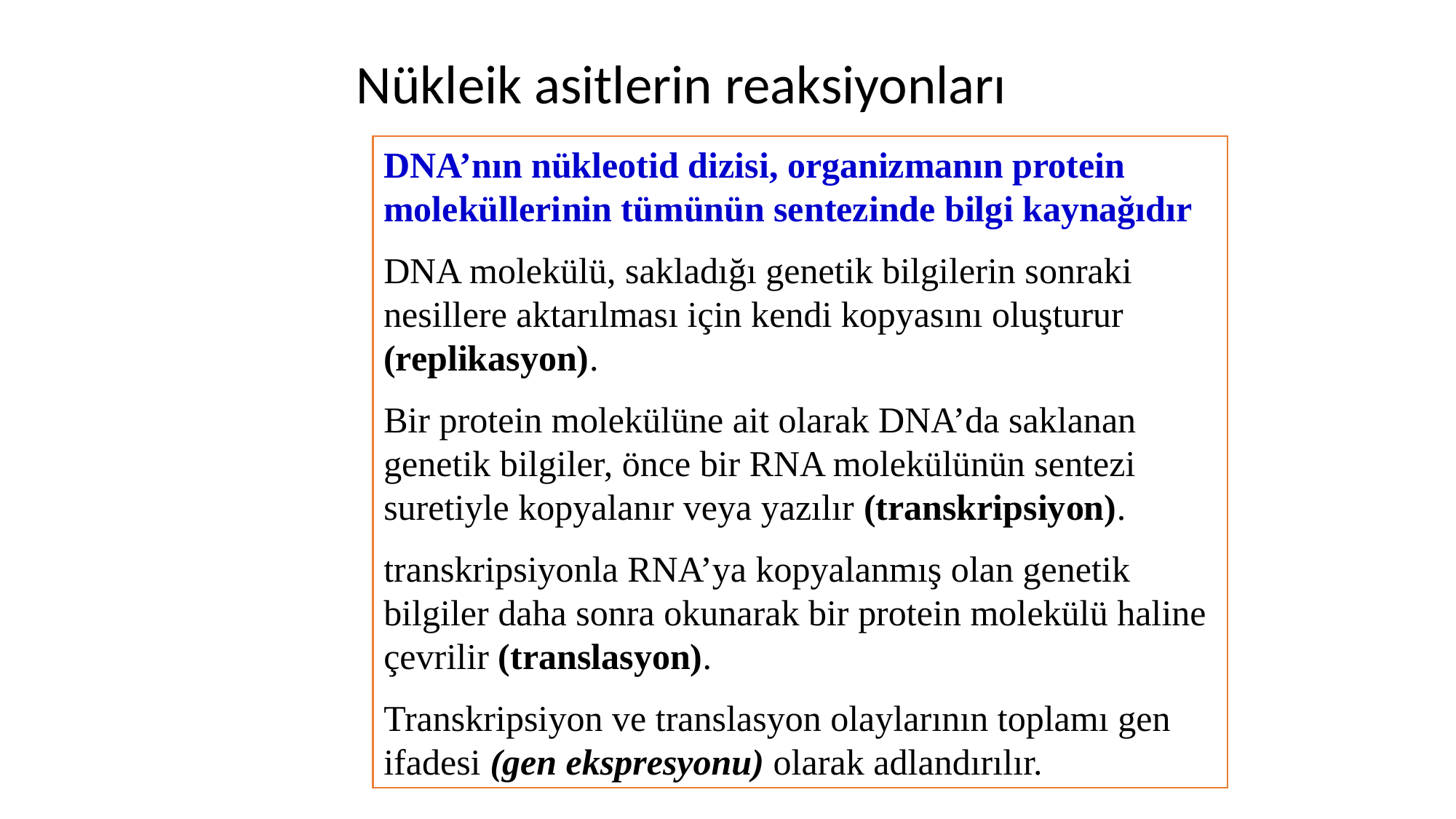

# Nükleik asitlerin reaksiyonları
DNA’nın nükleotid dizisi, organizmanın protein moleküllerinin tümünün sentezinde bilgi kaynağıdır
DNA molekülü, sakladığı genetik bilgilerin sonraki nesillere aktarılması için kendi kopyasını oluşturur (replikasyon).
Bir protein molekülüne ait olarak DNA’da saklanan genetik bilgiler, önce bir RNA molekülünün sentezi suretiyle kopyalanır veya yazılır (transkripsiyon).
transkripsiyonla RNA’ya kopyalanmış olan genetik bilgiler daha sonra okunarak bir protein molekülü haline çevrilir (translasyon).
Transkripsiyon ve translasyon olaylarının toplamı gen ifadesi (gen ekspresyonu) olarak adlandırılır.